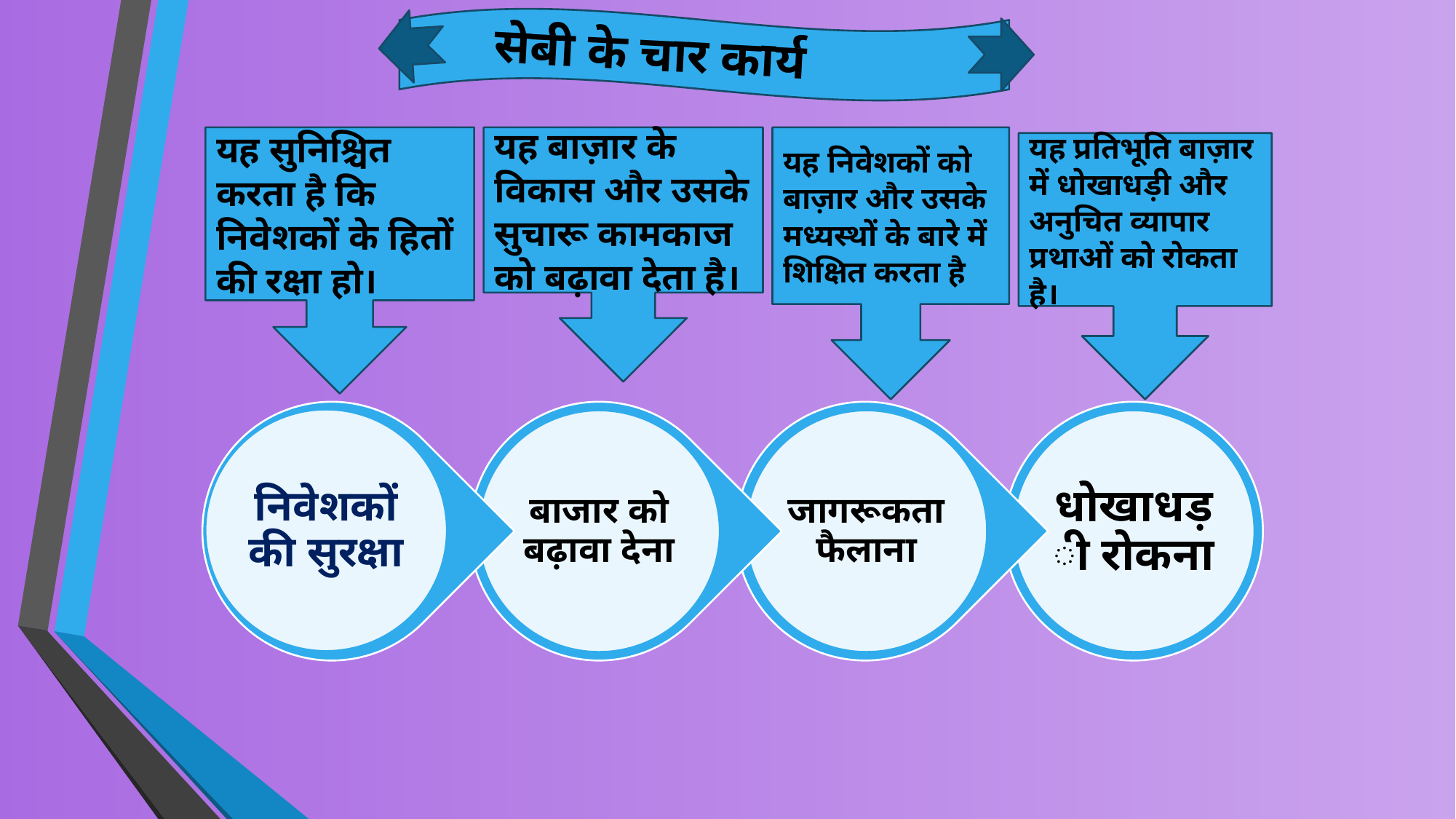

सेबी के चार कार्य
यह निवेशकों को बाज़ार और उसके मध्यस्थों के बारे में शिक्षित करता है
यह सुनिश्चित करता है कि निवेशकों के हितों की रक्षा हो।
यह बाज़ार के विकास और उसके सुचारू कामकाज को बढ़ावा देता है।
यह प्रतिभूति बाज़ार में धोखाधड़ी और अनुचित व्यापार प्रथाओं को रोकता है।
धोखाधड़ी रोकना
जागरूकता फैलाना
बाजार को बढ़ावा देना
निवेशकों की सुरक्षा